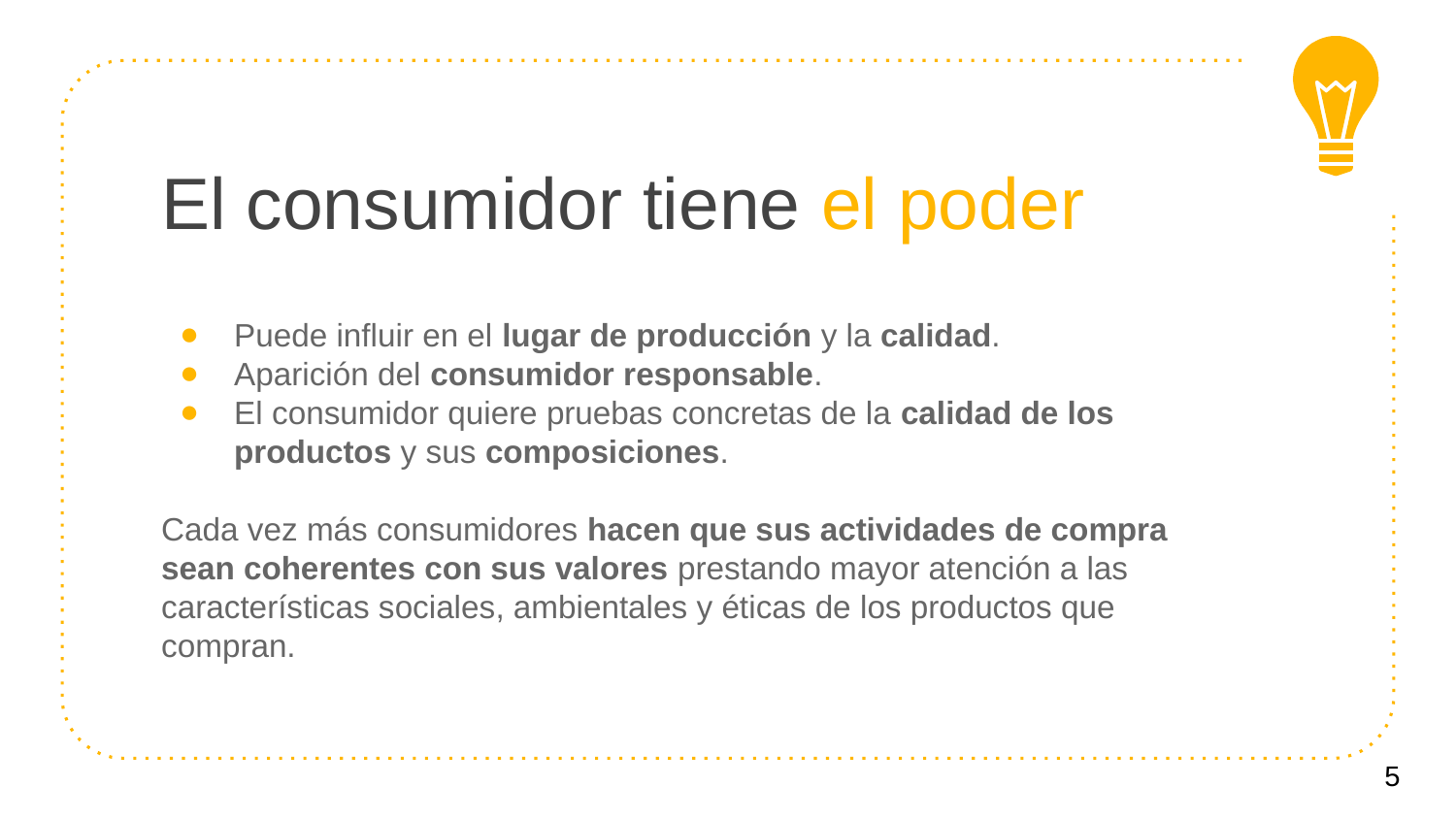

# El consumidor tiene el poder
Puede influir en el lugar de producción y la calidad.
Aparición del consumidor responsable.
El consumidor quiere pruebas concretas de la calidad de los productos y sus composiciones.

Cada vez más consumidores hacen que sus actividades de compra sean coherentes con sus valores prestando mayor atención a las características sociales, ambientales y éticas de los productos que compran.
5